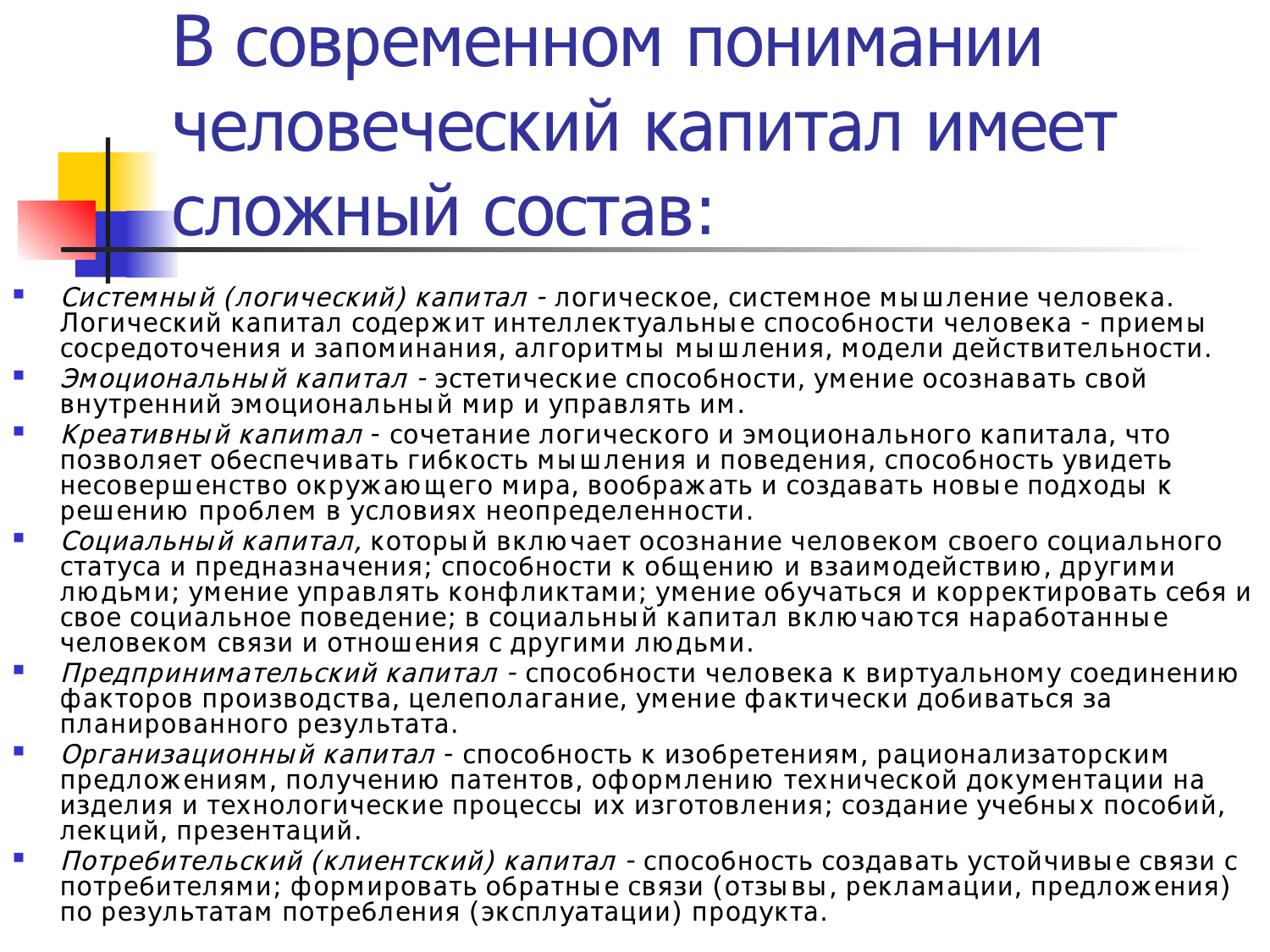

# В современном понимании человеческий капитал имеет сложный состав:
Системный (логический) капитал - логическое, системное мышление человека. Логический капитал содержит интеллектуальные способности человека - приемы сосредоточения и запоминания, алгоритмы мышления, модели действительности.
Эмоциональный капитал - эстетические способности, умение осознавать свой внутренний эмоциональный мир и управлять им.
Креативный капиmал - сочетание логического и эмоционального капитала, что позволяет обеспечивать гибкость мышления и поведения, способность увидеть несовершенство окружающего мира, воображать и создавать новые подходы к решению проблем в условиях неопределенности.
Социальный капитал, который включает осознание человеком своего социального статуса и предназначения; способности к общению и взаимодействию, другими людьми; умение управлять конфликтами; умение обучаться и корректировать себя и свое социальное поведение; в социальный капитал включаются наработанные человеком связи и отношения с другими людьми.
Предпринимательский капитал - способности человека к виртуальному соединению факторов производства, целеполагание, умение фактически добиваться за планированного результата.
Организационный капитал - способность к изобретениям, рационализаторским предложениям, получению патентов, оформлению технической документации на изделия и технологические процессы их изготовления; создание учебных пособий, лекций, презентаций.
Потребительский (клиентский) капитал - способность создавать устойчивые связи с потребителями; формировать обратные связи (отзывы, рекламации, предложения) по результатам потребления (эксплуатации) продукта.